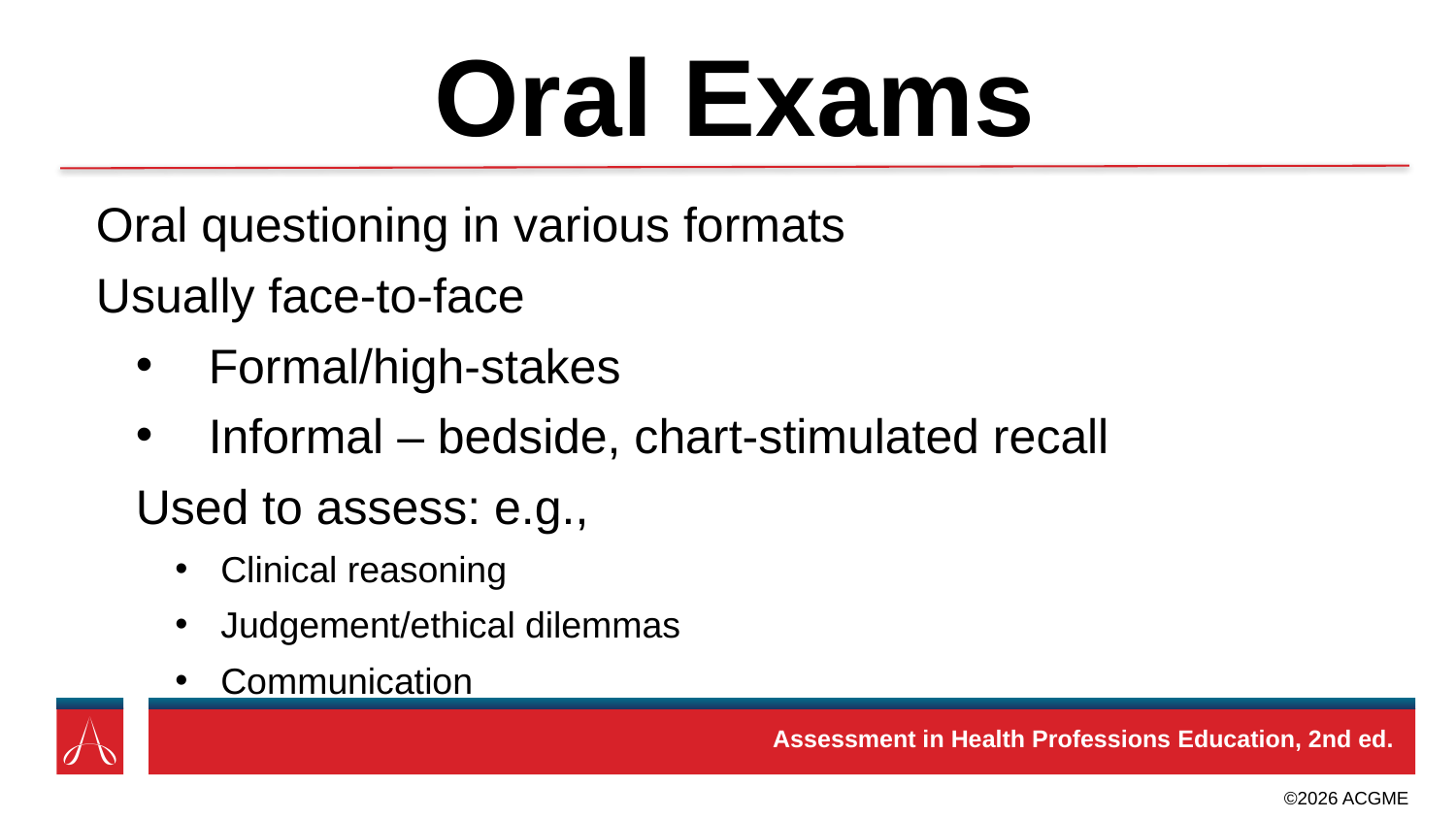

# Oral Exams
Oral questioning in various formats
Usually face-to-face
Formal/high-stakes
Informal – bedside, chart-stimulated recall
Used to assess: e.g.,
Clinical reasoning
Judgement/ethical dilemmas
Communication

               Assessment in Health Professions Education, 2nd ed.